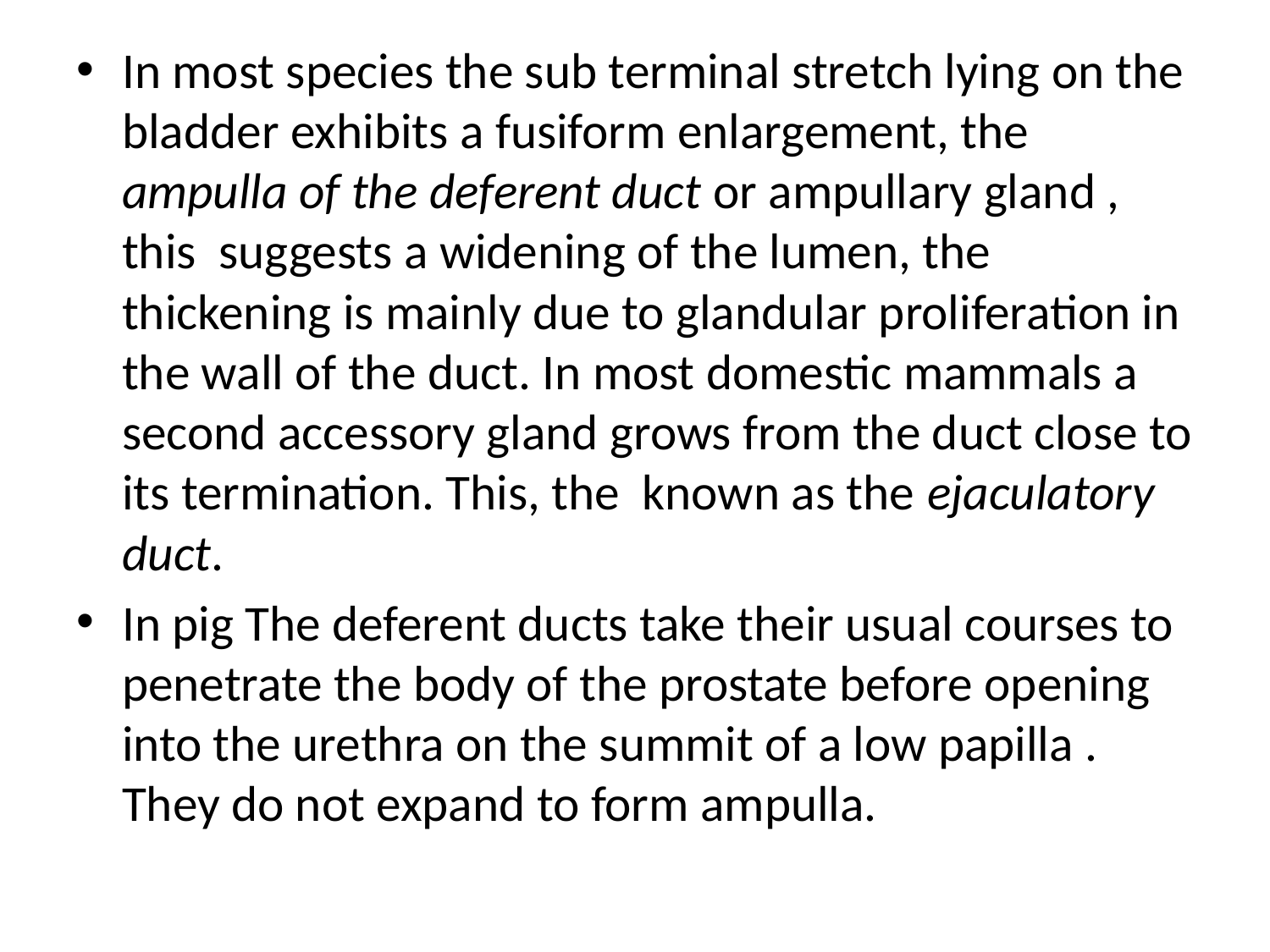

In most species the sub terminal stretch lying on the bladder exhibits a fusiform enlargement, the ampulla of the deferent duct or ampullary gland , this  suggests a widening of the lumen, the thickening is mainly due to glandular proliferation in the wall of the duct. In most domestic mammals a second accessory gland grows from the duct close to its termination. This, the  known as the ejaculatory duct.
In pig The deferent ducts take their usual courses to penetrate the body of the prostate before opening into the urethra on the summit of a low papilla . They do not expand to form ampulla.